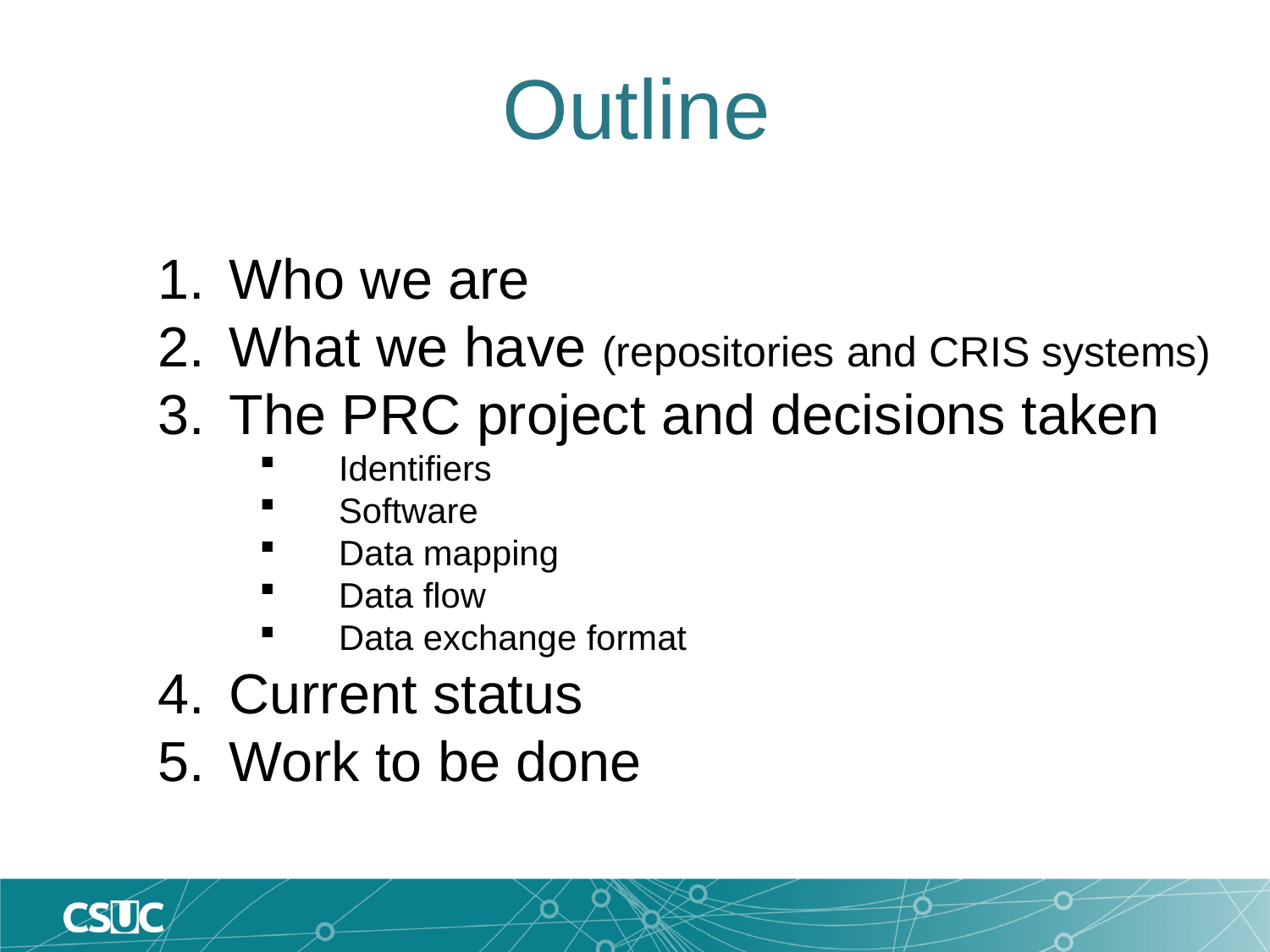

# Outline
Who we are
What we have (repositories and CRIS systems)
The PRC project and decisions taken
Identifiers
Software
Data mapping
Data flow
Data exchange format
Current status
Work to be done